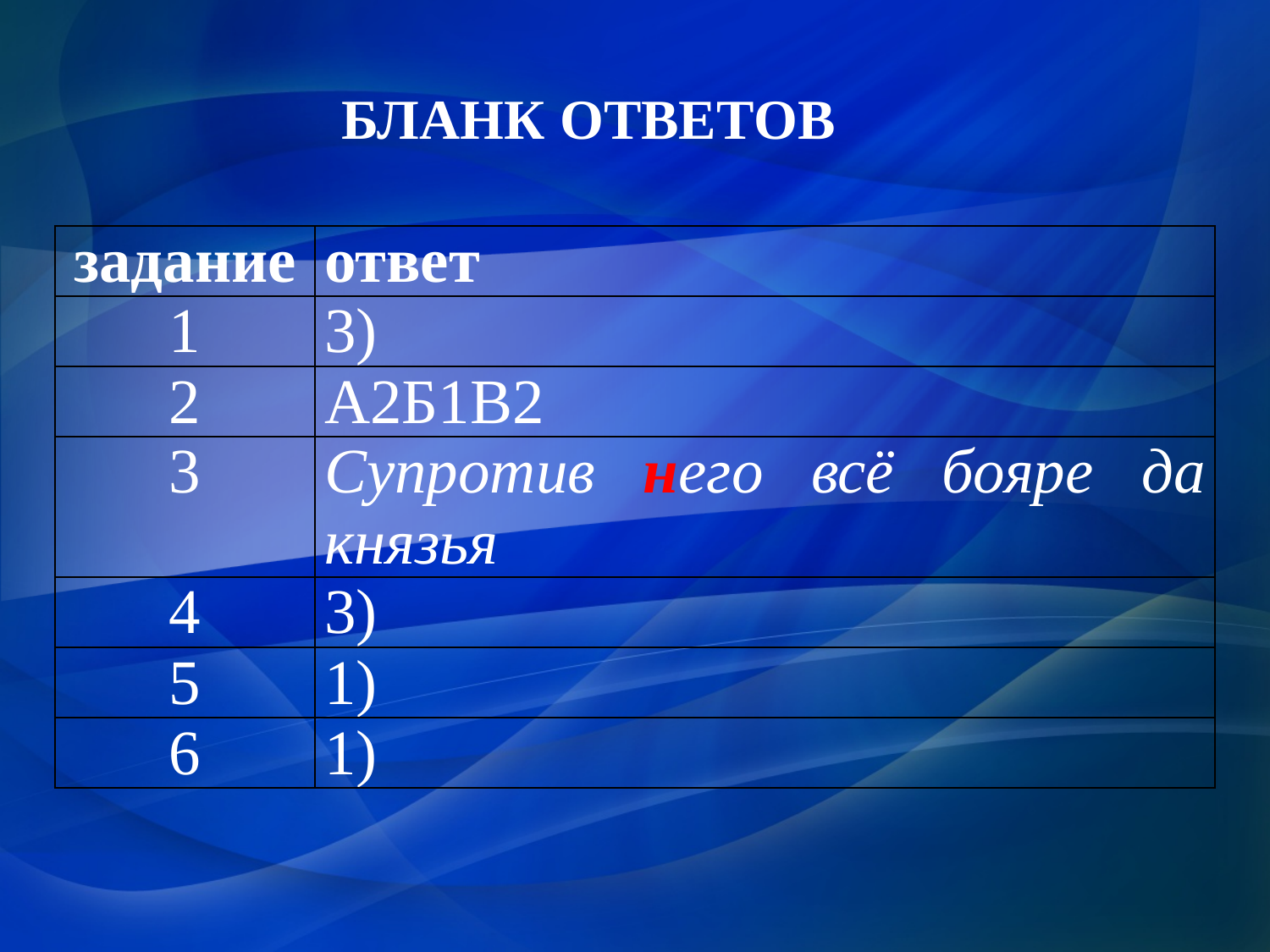

БЛАНК ОТВЕТОВ

| задание | ответ |
| --- | --- |
| 1 | 3) |
| 2 | А2Б1В2 |
| 3 | Супротив него всё бояре да князья |
| 4 | 3) |
| 5 | 1) |
| 6 | 1) |